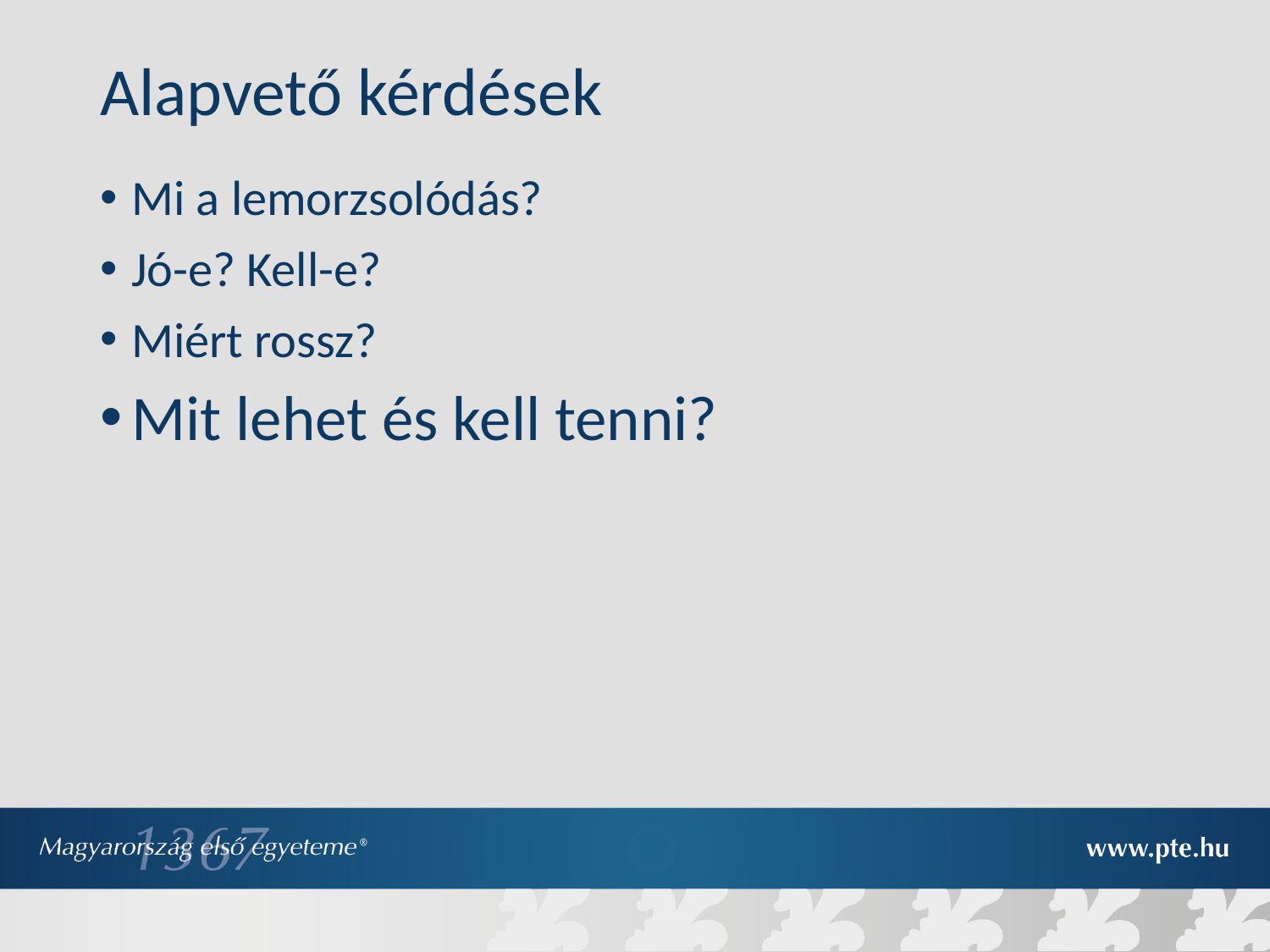

Alapvető kérdések
Mi a lemorzsolódás?
Jó-e? Kell-e?
Miért rossz?
Mit lehet és kell tenni?